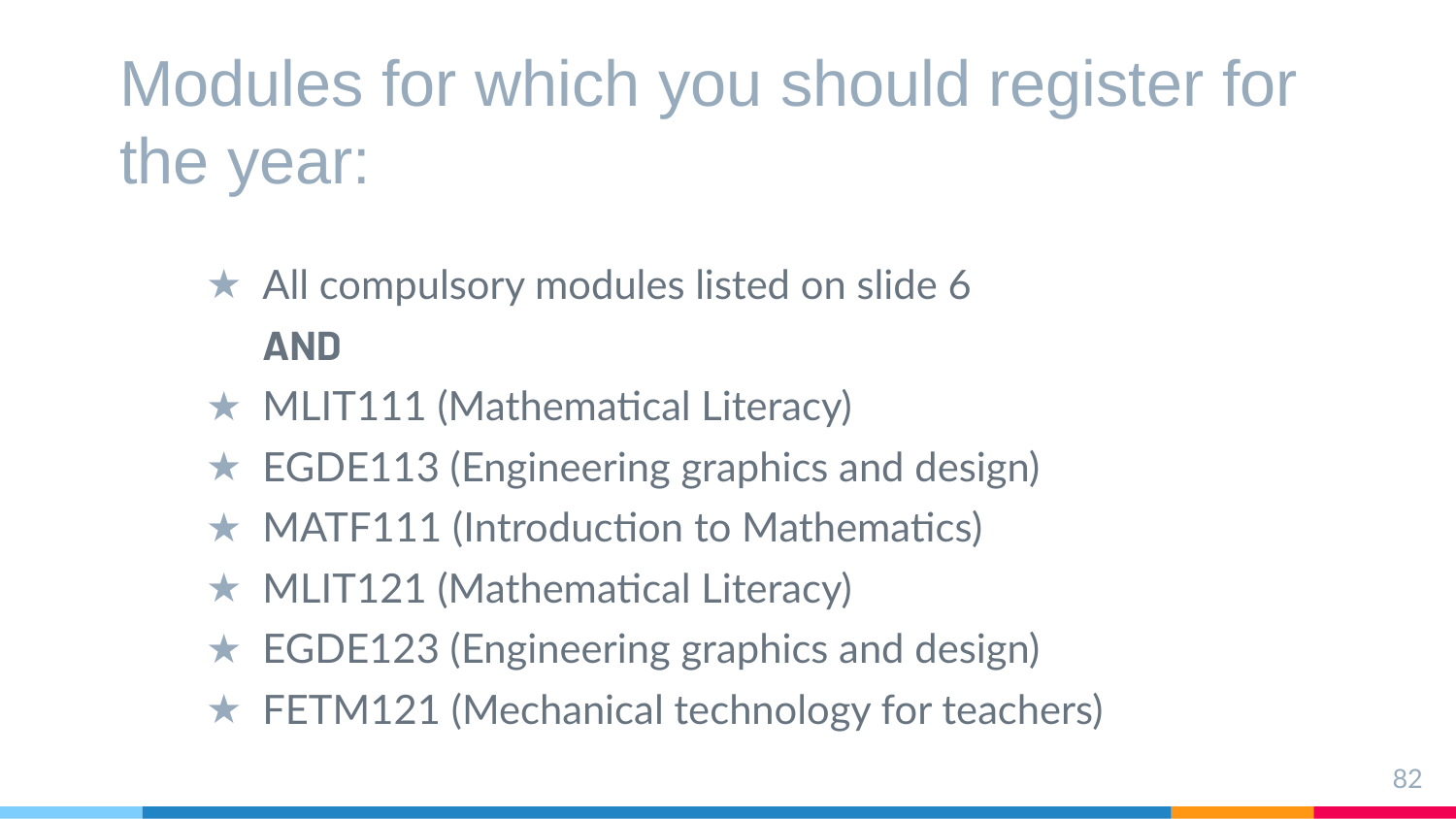

# Modules for which you should register for the year:
All compulsory modules listed on slide 6
AND
MLIT111 (Mathematical Literacy)
EGDE113 (Engineering graphics and design)
MATF111 (Introduction to Mathematics)
MLIT121 (Mathematical Literacy)
EGDE123 (Engineering graphics and design)
FETM121 (Mechanical technology for teachers)

82